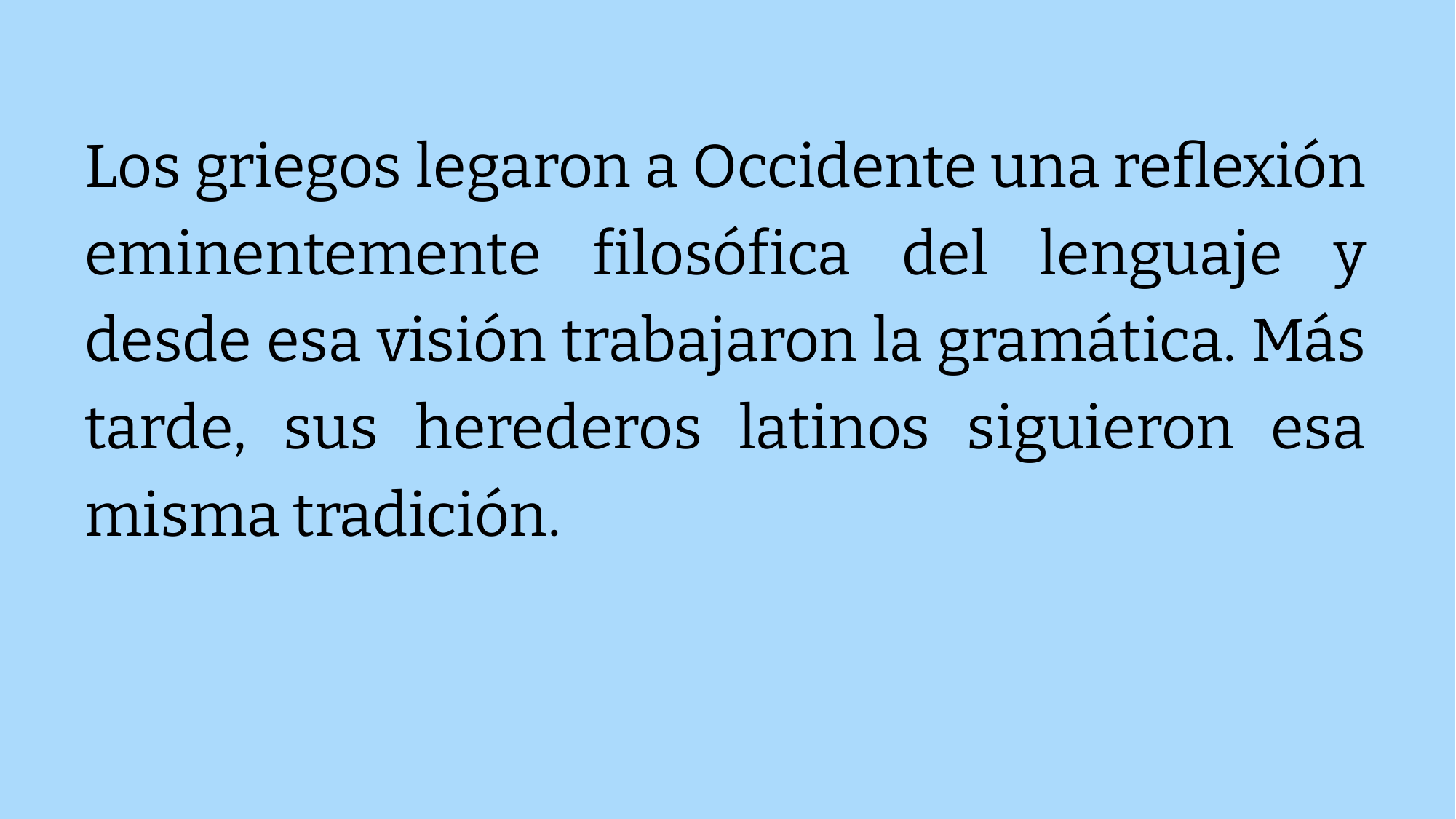

Los griegos legaron a Occidente una reflexión eminentemente filosófica del lenguaje y desde esa visión trabajaron la gramática. Más tarde, sus herederos latinos siguieron esa misma tradición.